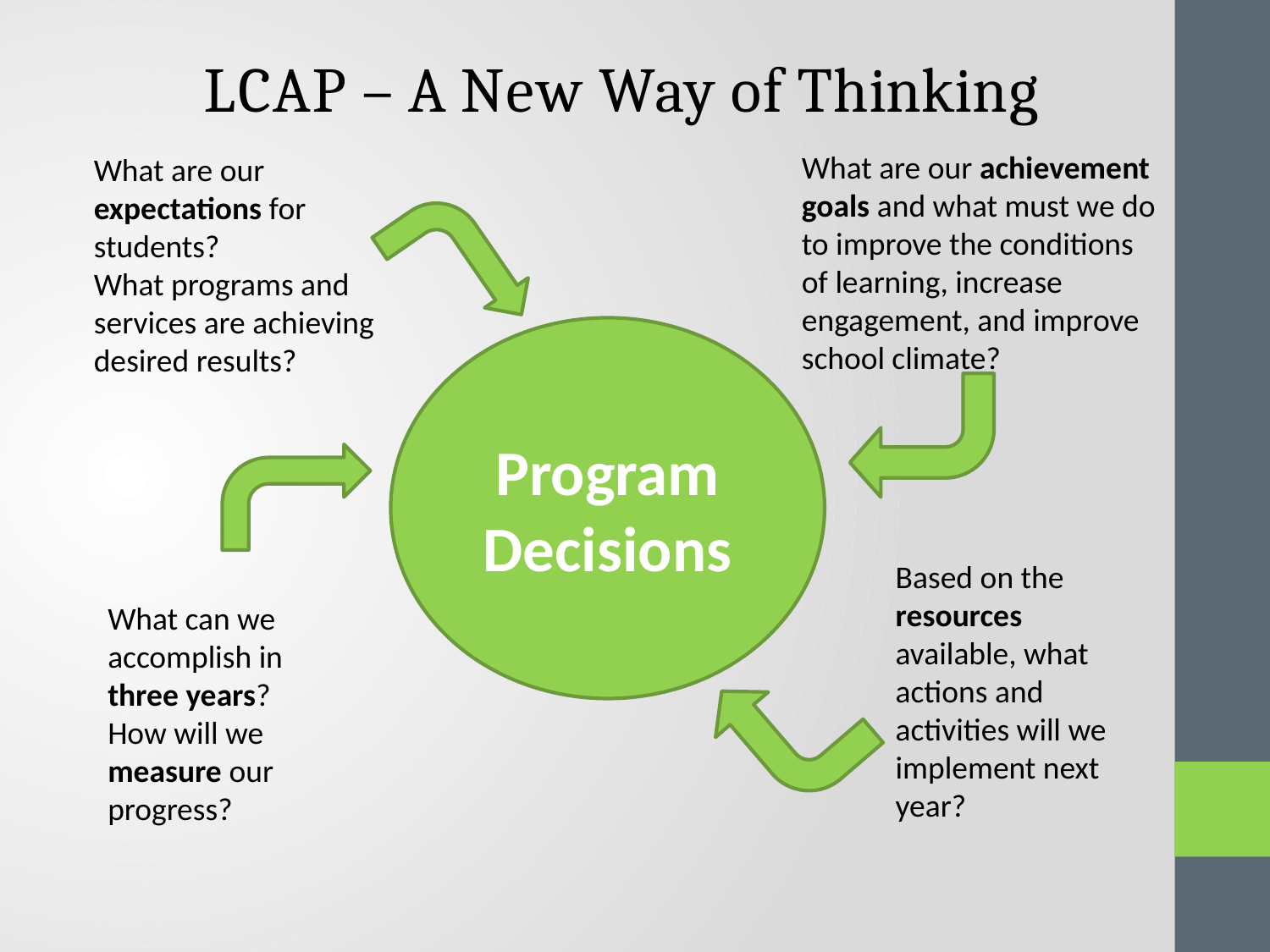

LCAP – A New Way of Thinking
What are our achievement goals and what must we do to improve the conditions of learning, increase engagement, and improve school climate?
What are our expectations for students?
What programs and services are achieving desired results?

Program Decisions

Based on the resources available, what actions and activities will we implement next year?
What can we accomplish in three years?
How will we measure our progress?